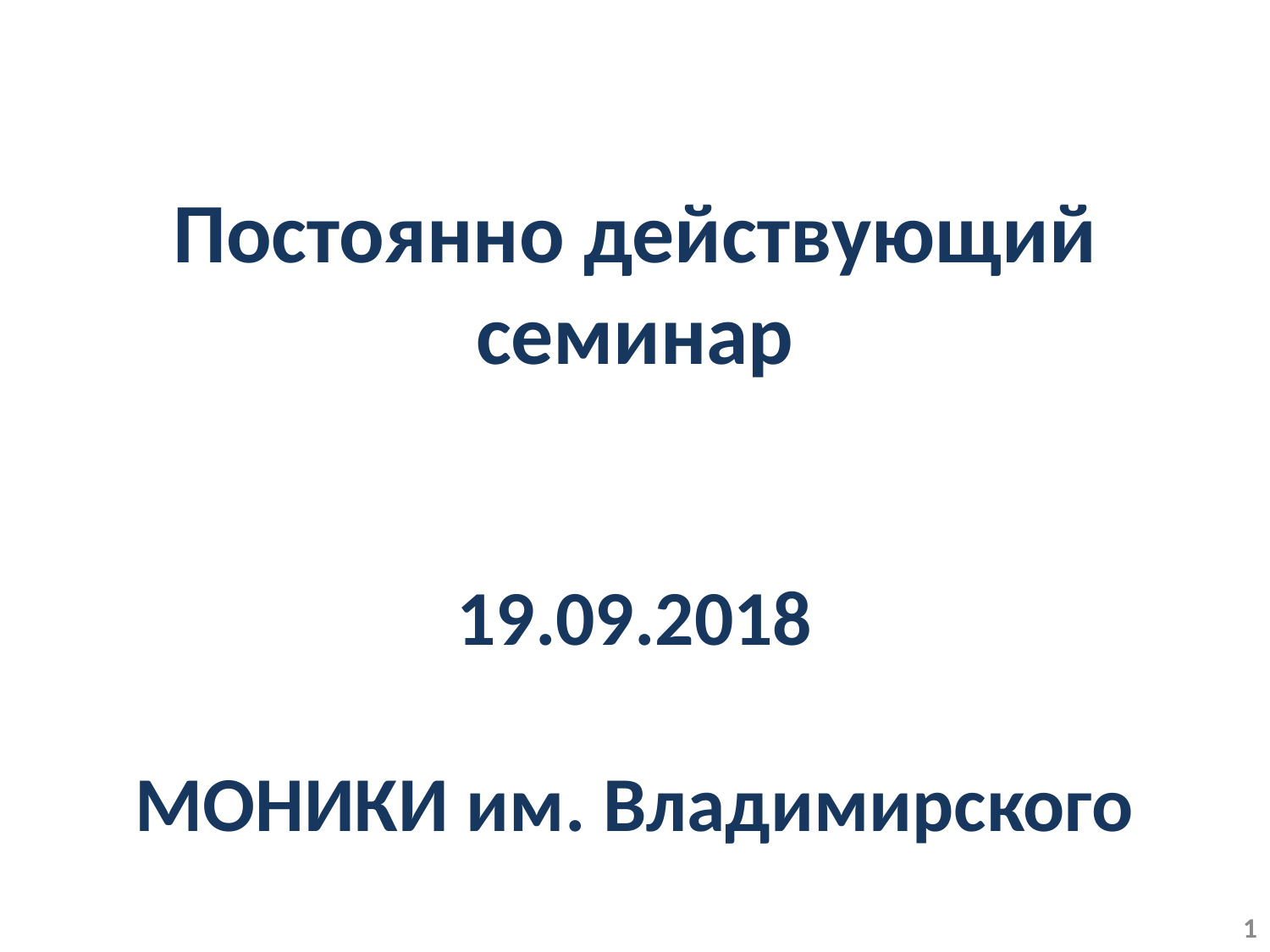

# Постоянно действующий семинар 19.09.2018 МОНИКИ им. Владимирского
1